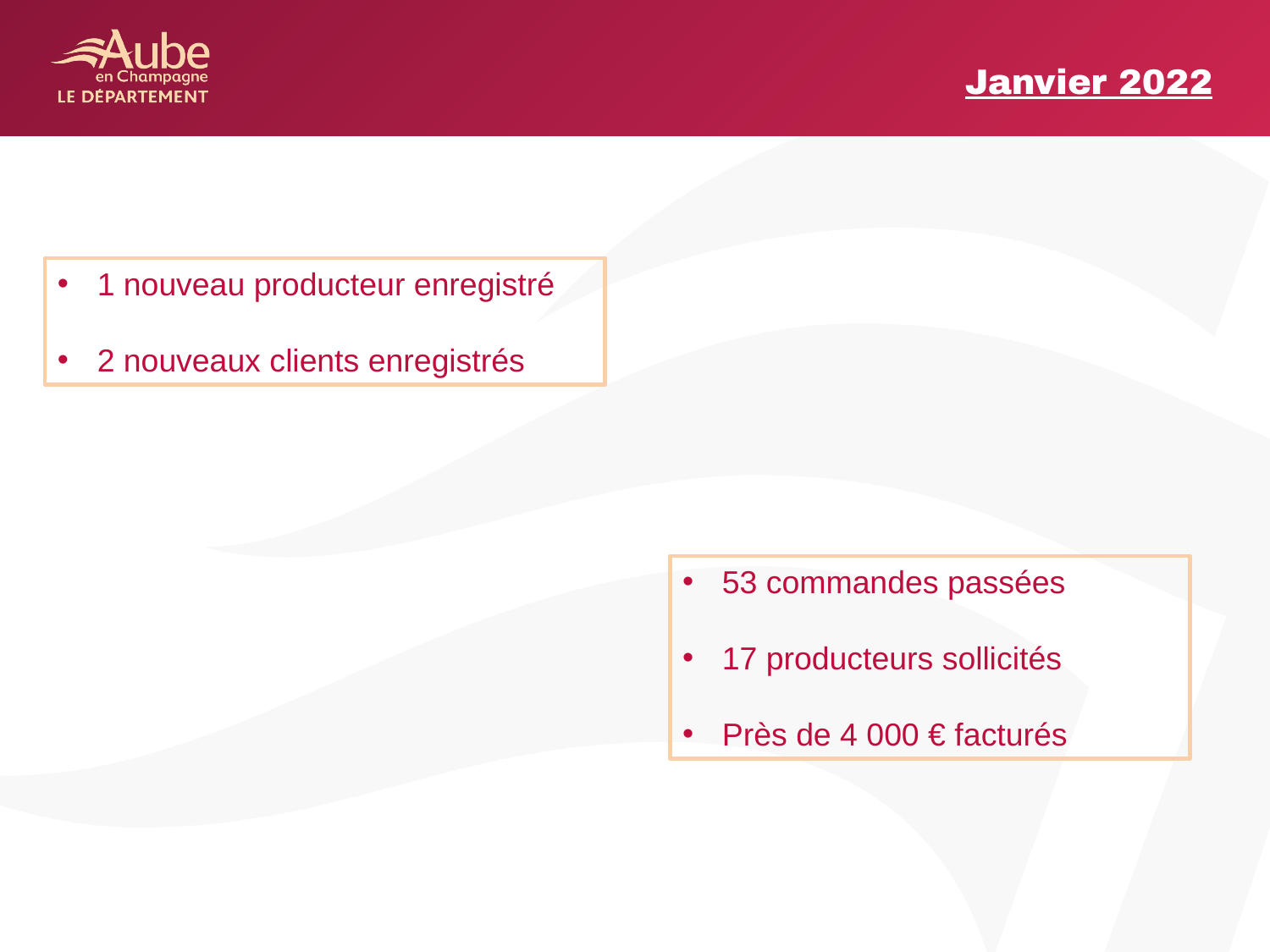

Janvier 2022
1 nouveau producteur enregistré

2 nouveaux clients enregistrés
53 commandes passées

17 producteurs sollicités

Près de 4 000 € facturés